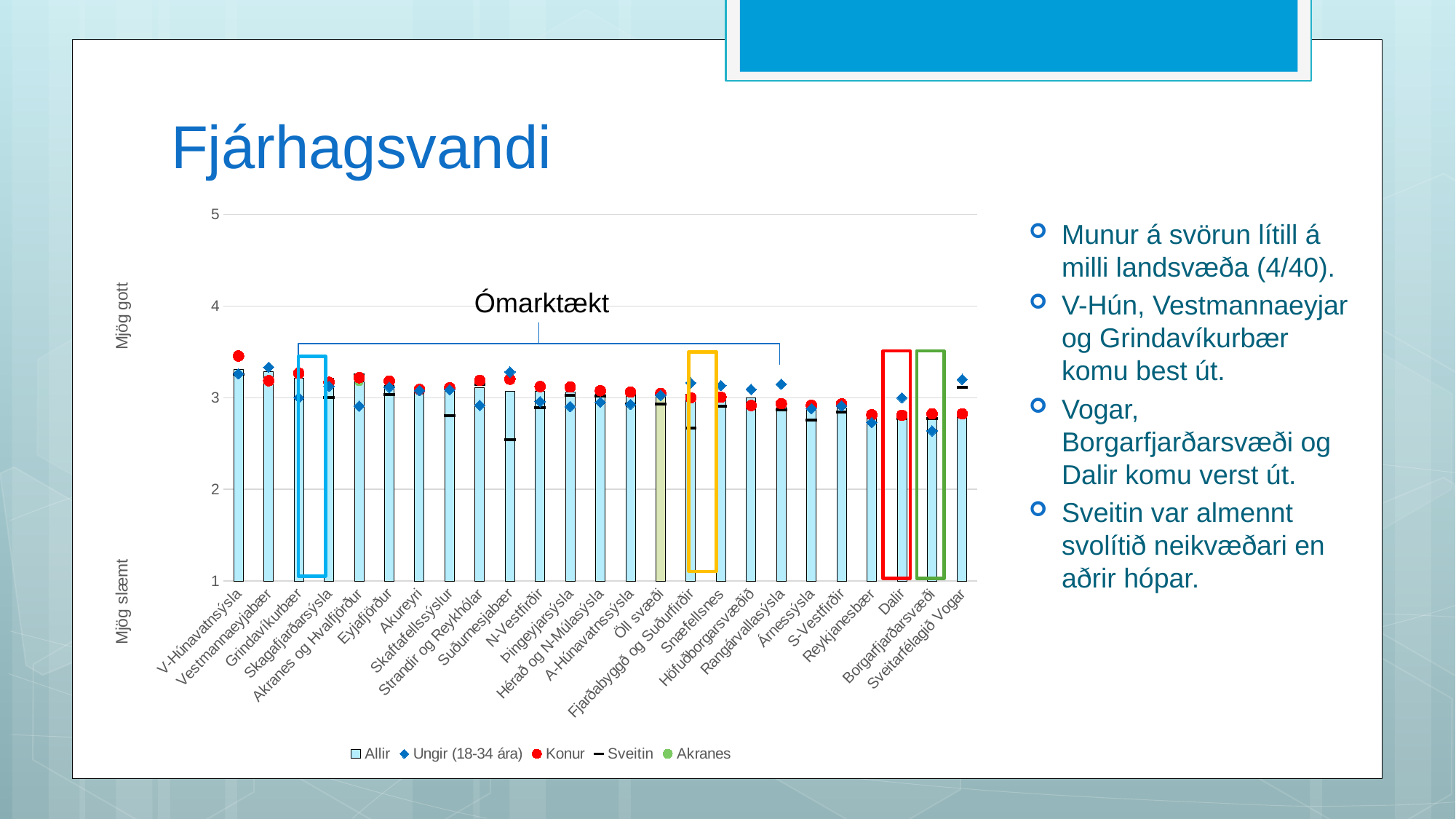

# Fjárhagsvandi

### Chart

| Category | Allir | Ungir (18-34 ára) | Konur | Sveitin | Akranes |
|---|---|---|---|---|---|
| V-Húnavatnsýsla | 3.3076923076923075 | 3.260869565217391 | 3.4555555555555557 | 3.257575757575758 | None |
| Vestmannaeyjabær | 3.282258064516129 | 3.3333333333333335 | 3.186046511627907 | None | None |
| Grindavíkurbær | 3.2134831460674156 | 3.0 | 3.267326732673267 | None | None |
| Skagafjarðarsýsla | 3.211267605633803 | 3.125 | 3.168067226890756 | 3.0 | None |
| Akranes og Hvalfjörður | 3.1768115942028987 | 2.909090909090909 | 3.2192513368983957 | 3.25 | 3.172727272727273 |
| Eyjafjörður | 3.1319444444444446 | 3.1153846153846154 | 3.1824324324324325 | 3.032967032967033 | None |
| Akureyri | 3.1122448979591835 | 3.0793650793650795 | 3.0912698412698414 | None | None |
| Skaftafellssýslur | 3.1121951219512196 | 3.0869565217391304 | 3.109090909090909 | 2.80327868852459 | None |
| Strandir og Reykhólar | 3.111111111111111 | 2.9166666666666665 | 3.189655172413793 | 3.1463414634146343 | None |
| Suðurnesjabær | 3.074074074074074 | 3.28125 | 3.2018348623853212 | 2.5454545454545454 | None |
| N-Vestfirðir | 3.0723514211886305 | 2.9574468085106385 | 3.1220657276995305 | 2.888888888888889 | None |
| Þingeyjarsýsla | 3.065693430656934 | 2.9047619047619047 | 3.116788321167883 | 3.0232558139534884 | None |
| Hérað og N-Múlasýsla | 3.0632911392405062 | 2.951219512195122 | 3.076388888888889 | 3.0172413793103448 | None |
| A-Húnavatnssýsla | 3.0583941605839415 | 2.9285714285714284 | 3.0615384615384613 | 2.9310344827586206 | None |
| Öll svæði | 3.0469977994341404 | 3.026897214217099 | 3.0475080151559313 | 2.9321851453175456 | None |
| Fjarðabyggð og Suðurfirðir | 3.037037037037037 | 3.1621621621621623 | 3.0 | 2.6666666666666665 | None |
| Snæfellsnes | 3.0310344827586206 | 3.1320754716981134 | 3.0063694267515926 | 2.9047619047619047 | None |
| Höfuðborgarsvæðið | 2.9987937273823886 | 3.090909090909091 | 2.9155470249520152 | None | None |
| Rangárvallasýsla | 2.92018779342723 | 3.1481481481481484 | 2.935185185185185 | 2.8686868686868685 | None |
| Árnessýsla | 2.9077809798270895 | 2.88 | 2.917098445595855 | 2.7540983606557377 | None |
| S-Vestfirðir | 2.885135135135135 | 2.911764705882353 | 2.933333333333333 | 2.8461538461538463 | None |
| Reykjanesbær | 2.831372549019608 | 2.7291666666666665 | 2.8129496402877696 | None | None |
| Dalir | 2.819277108433735 | 3.0 | 2.8095238095238093 | 2.772727272727273 | None |
| Borgarfjarðarsvæði | 2.814569536423841 | 2.6382978723404253 | 2.824675324675325 | 2.7708333333333335 | None |
| Sveitarfélagið Vogar | 2.802197802197802 | 3.2 | 2.823529411764706 | 3.111111111111111 | None |
Munur á svörun lítill á milli landsvæða (4/40).
V-Hún, Vestmannaeyjar og Grindavíkurbær komu best út.
Vogar, Borgarfjarðarsvæði og Dalir komu verst út.
Sveitin var almennt svolítið neikvæðari en aðrir hópar.

Ómarktækt